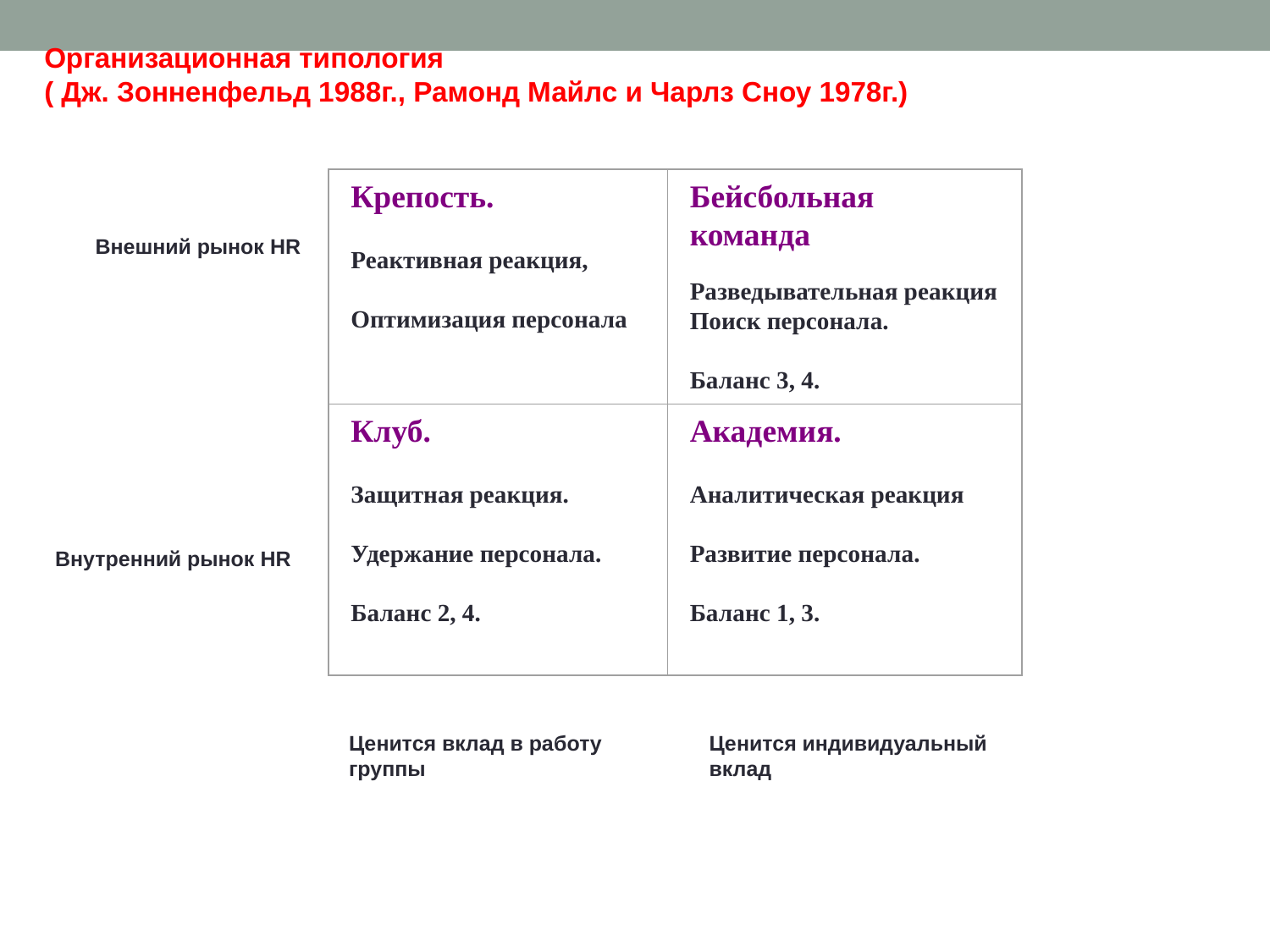

Организационная типология
( Дж. Зонненфельд 1988г., Рамонд Майлс и Чарлз Сноу 1978г.)

Крепость.

Реактивная реакция,

Оптимизация персонала

Бейсбольная команда

Разведывательная реакция
Поиск персонала.

Баланс 3, 4.

Клуб.

Защитная реакция.

Удержание персонала.

Баланс 2, 4.

Академия.

Аналитическая реакция

Развитие персонала.

Баланс 1, 3.

Внешний рынок HR

Внутренний рынок HR

Ценится вклад в работу
группы
Ценится индивидуальный
вклад